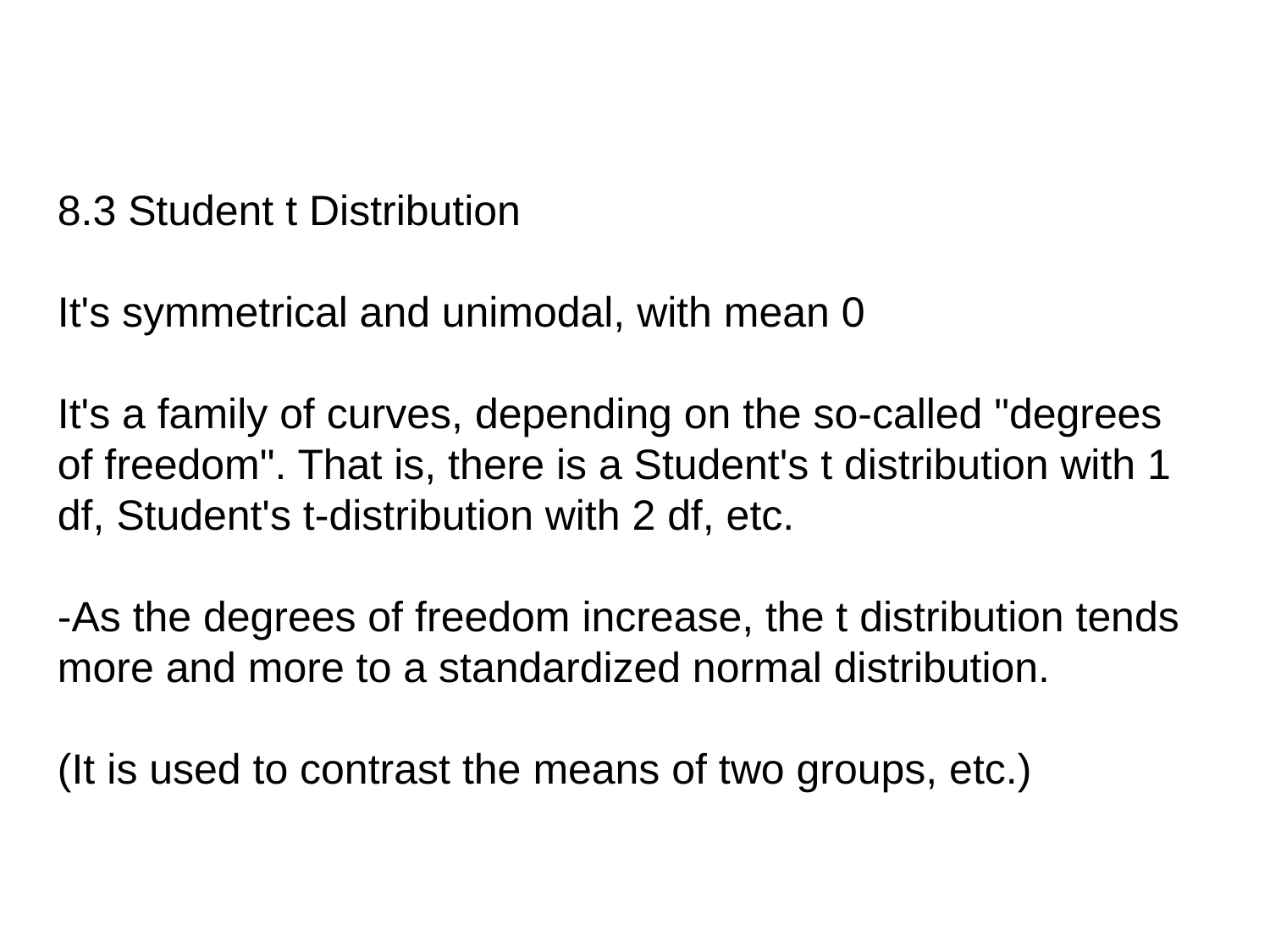

8.3 Student t Distribution

It's symmetrical and unimodal, with mean 0

It's a family of curves, depending on the so-called "degrees of freedom". That is, there is a Student's t distribution with 1 df, Student's t-distribution with 2 df, etc.

-As the degrees of freedom increase, the t distribution tends more and more to a standardized normal distribution.

(It is used to contrast the means of two groups, etc.)